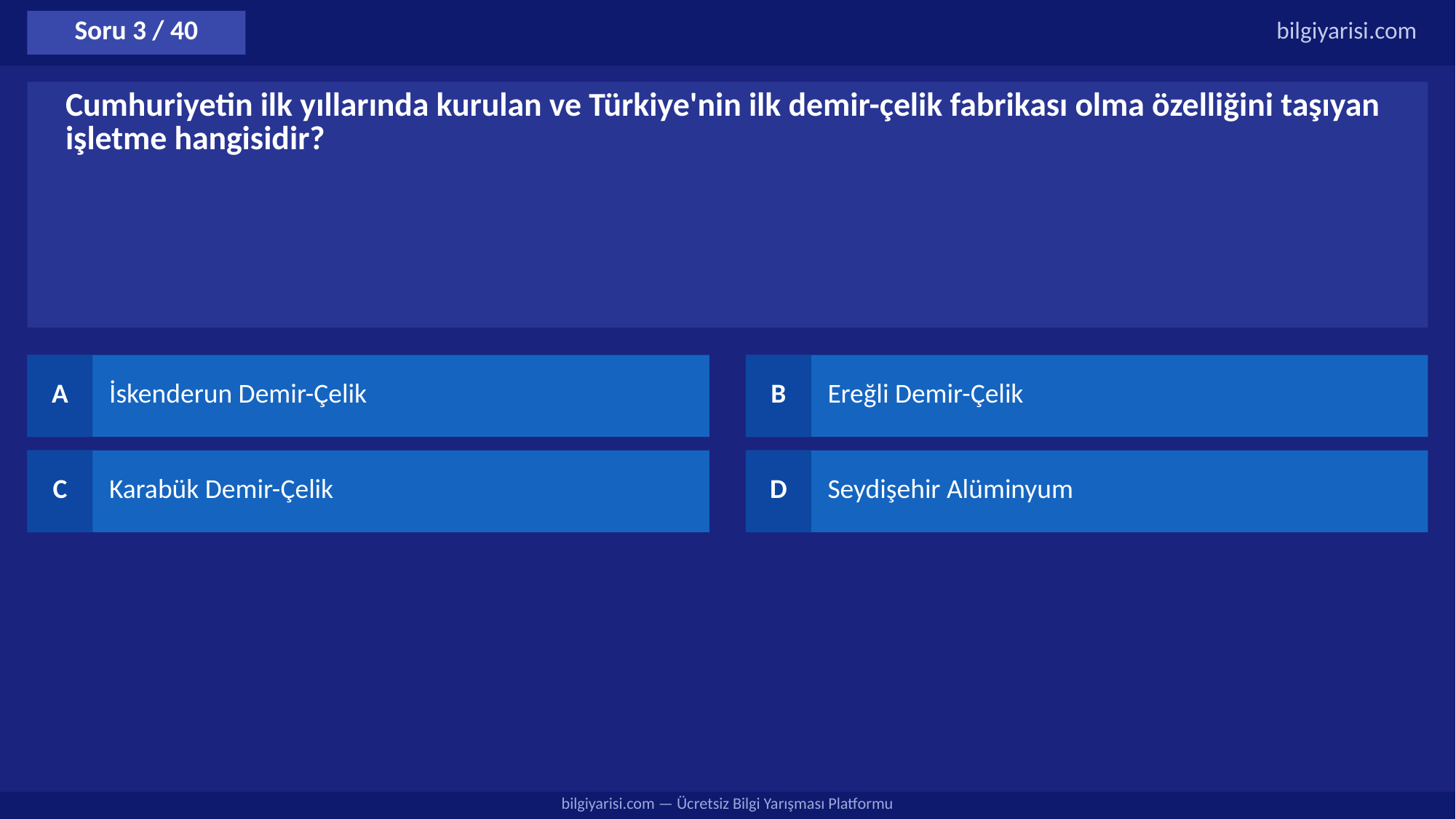

Soru 3 / 40
bilgiyarisi.com

Cumhuriyetin ilk yıllarında kurulan ve Türkiye'nin ilk demir-çelik fabrikası olma özelliğini taşıyan işletme hangisidir?

A
İskenderun Demir-Çelik

B
Ereğli Demir-Çelik

C
Karabük Demir-Çelik

D
Seydişehir Alüminyum
bilgiyarisi.com — Ücretsiz Bilgi Yarışması Platformu